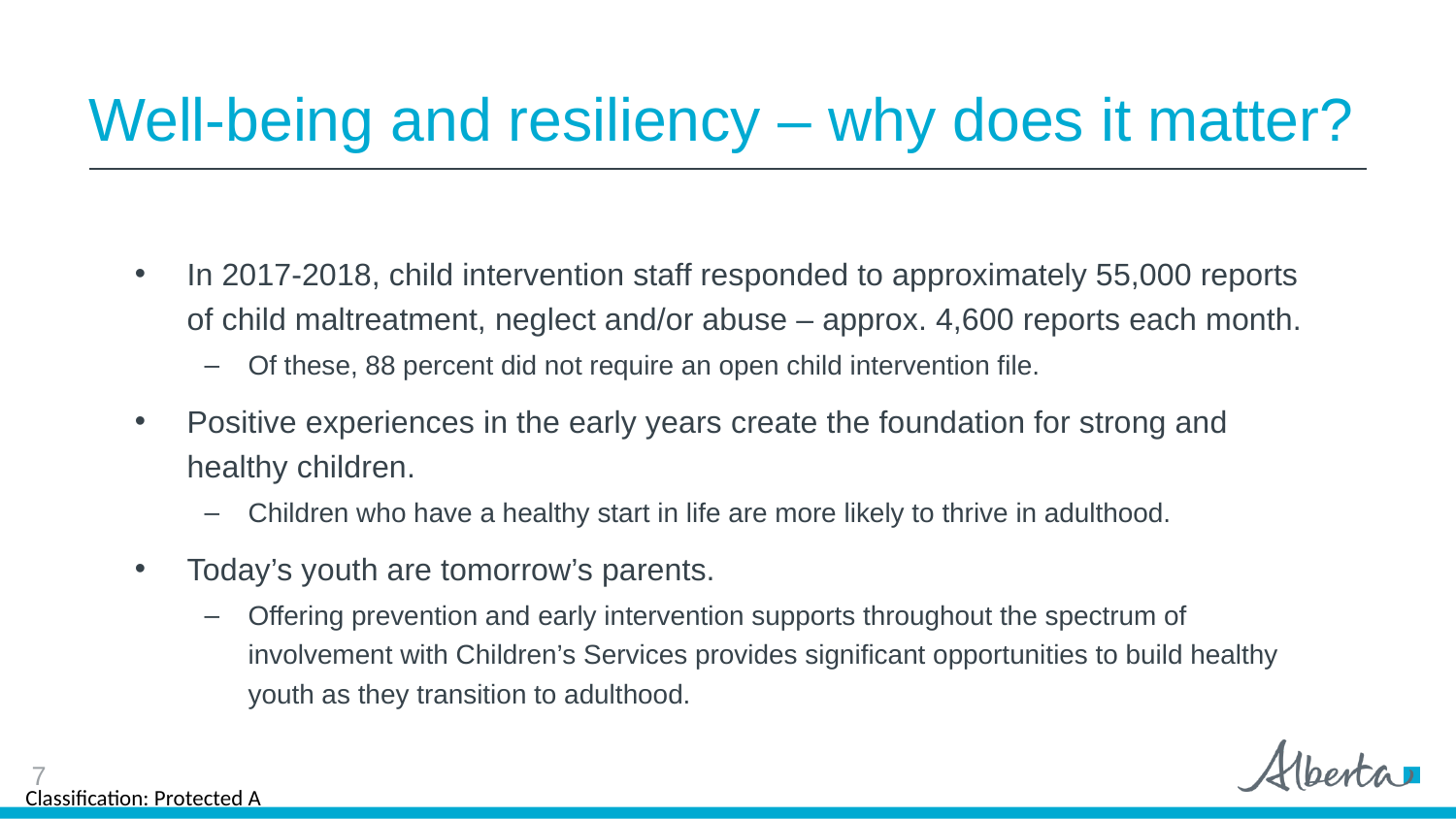

# Well-being and resiliency – why does it matter?
In 2017-2018, child intervention staff responded to approximately 55,000 reports of child maltreatment, neglect and/or abuse – approx. 4,600 reports each month.
Of these, 88 percent did not require an open child intervention file.
Positive experiences in the early years create the foundation for strong and healthy children.
Children who have a healthy start in life are more likely to thrive in adulthood.
Today’s youth are tomorrow’s parents.
Offering prevention and early intervention supports throughout the spectrum of involvement with Children’s Services provides significant opportunities to build healthy youth as they transition to adulthood.

7